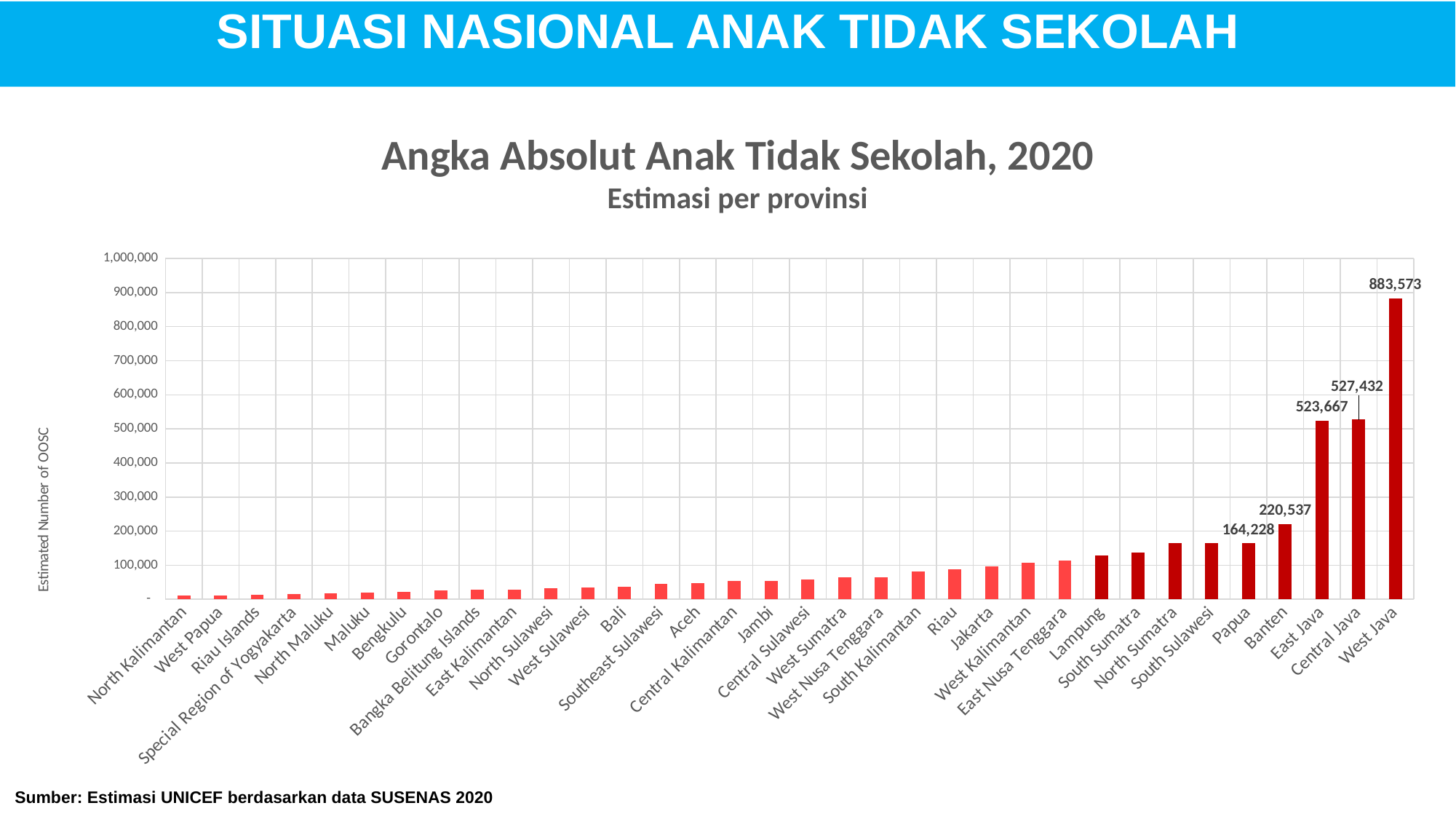

SITUASI NASIONAL ANAK TIDAK SEKOLAH
Angka Absolut Anak Tidak Sekolah, 2020
Estimasi per provinsi

### Chart

| Category |  |
|---|---|
| North Kalimantan | 10585.489190101642 |
| West Papua | 11985.225625157369 |
| Riau Islands | 13912.180374145524 |
| Special Region of Yogyakarta | 14685.333571195624 |
| North Maluku | 17122.384266853336 |
| Maluku | 18980.082406997677 |
| Bengkulu | 22171.804436326056 |
| Gorontalo | 26617.119168162415 |
| Bangka Belitung Islands | 28579.548895716714 |
| East Kalimantan | 28625.67329216007 |
| North Sulawesi | 33000.511119723305 |
| West Sulawesi | 33721.61185550689 |
| Bali | 37312.12349736702 |
| Southeast Sulawesi | 45194.88455677038 |
| Aceh | 46238.19455003741 |
| Central Kalimantan | 52915.32845485216 |
| Jambi | 53686.47517609601 |
| Central Sulawesi | 57047.86972606187 |
| West Sumatra | 64226.507901668694 |
| West Nusa Tenggara | 65177.922535419544 |
| South Kalimantan | 81293.89764904992 |
| Riau | 87770.83524239068 |
| Jakarta | 96248.59119343772 |
| West Kalimantan | 108068.47905087483 |
| East Nusa Tenggara | 112770.55497586727 |
| Lampung | 129375.27837276466 |
| South Sumatra | 137876.57902586463 |
| North Sumatra | 163818.45535445228 |
| South Sulawesi | 163940.13633298883 |
| Papua | 164227.95368981356 |
| Banten | 220537.01457023638 |
| East Java | 523667.2007651331 |
| Central Java | 527432.1746637825 |
| West Java | 883572.786784531 |
Sumber: Estimasi UNICEF berdasarkan data SUSENAS 2020